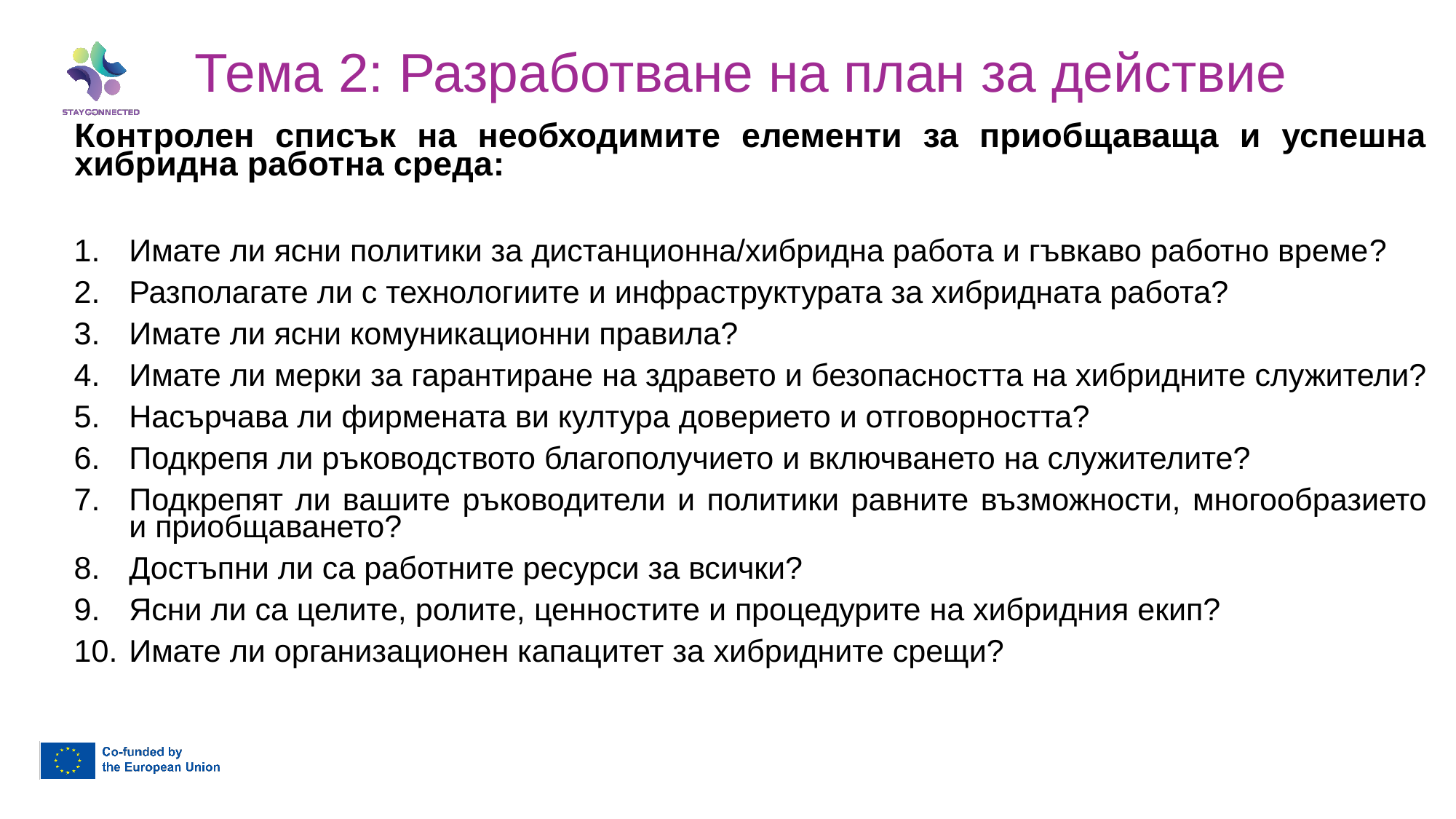

Тема 2: Разработване на план за действие
Контролен списък на необходимите елементи за приобщаваща и успешна хибридна работна среда:

Имате ли ясни политики за дистанционна/хибридна работа и гъвкаво работно време?
Разполагате ли с технологиите и инфраструктурата за хибридната работа?
Имате ли ясни комуникационни правила?
Имате ли мерки за гарантиране на здравето и безопасността на хибридните служители?
Насърчава ли фирмената ви култура доверието и отговорността?
Подкрепя ли ръководството благополучието и включването на служителите?
Подкрепят ли вашите ръководители и политики равните възможности, многообразието и приобщаването?
Достъпни ли са работните ресурси за всички?
Ясни ли са целите, ролите, ценностите и процедурите на хибридния екип?
Имате ли организационен капацитет за хибридните срещи?